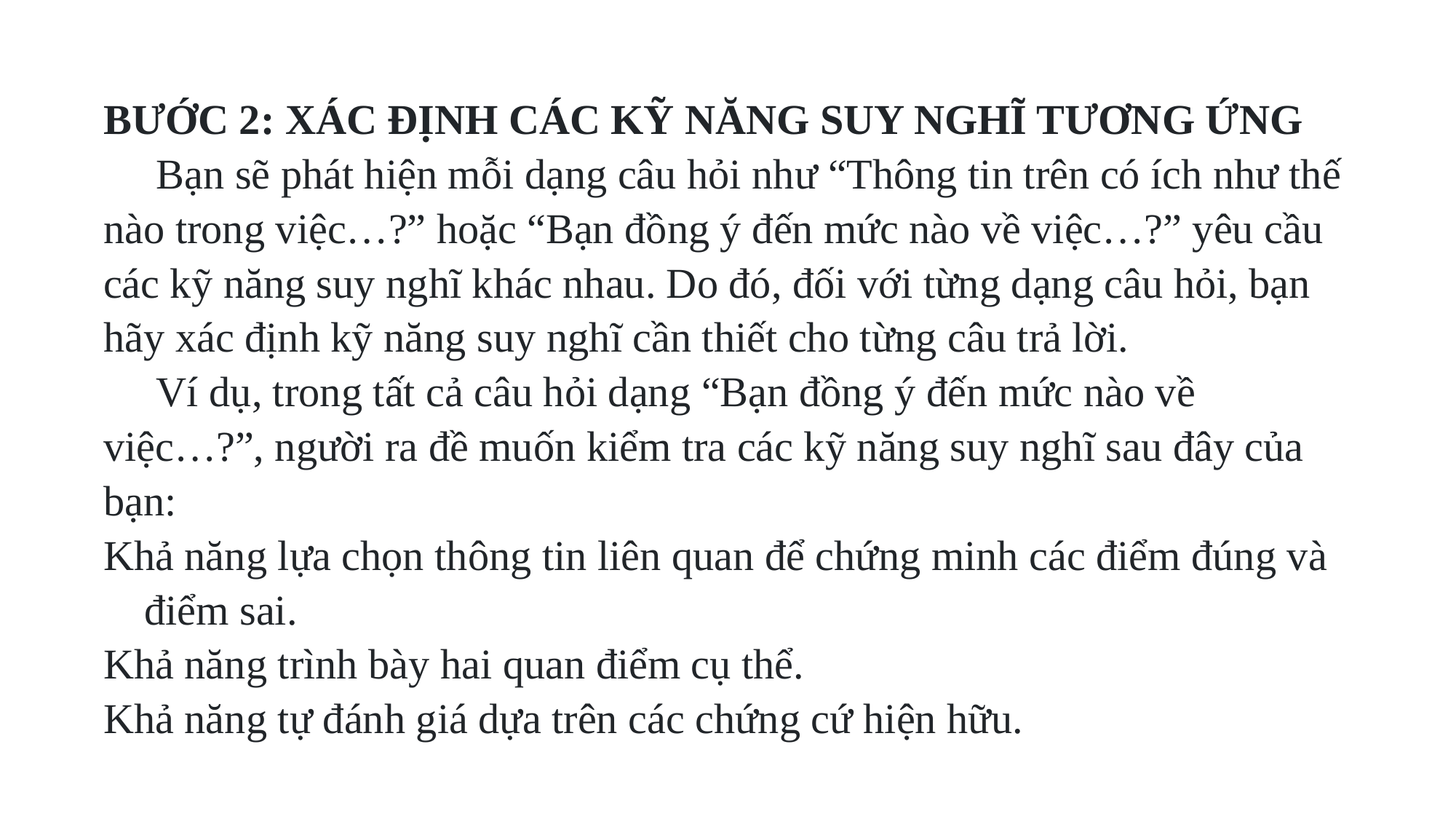

BƯỚC 2: XÁC ĐỊNH CÁC KỸ NĂNG SUY NGHĨ TƯƠNG ỨNG
     Bạn sẽ phát hiện mỗi dạng câu hỏi như “Thông tin trên có ích như thế nào trong việc…?” hoặc “Bạn đồng ý đến mức nào về việc…?” yêu cầu các kỹ năng suy nghĩ khác nhau. Do đó, đối với từng dạng câu hỏi, bạn hãy xác định kỹ năng suy nghĩ cần thiết cho từng câu trả lời.
     Ví dụ, trong tất cả câu hỏi dạng “Bạn đồng ý đến mức nào về việc…?”, người ra đề muốn kiểm tra các kỹ năng suy nghĩ sau đây của bạn:
Khả năng lựa chọn thông tin liên quan để chứng minh các điểm đúng và điểm sai.
Khả năng trình bày hai quan điểm cụ thể.
Khả năng tự đánh giá dựa trên các chứng cứ hiện hữu.